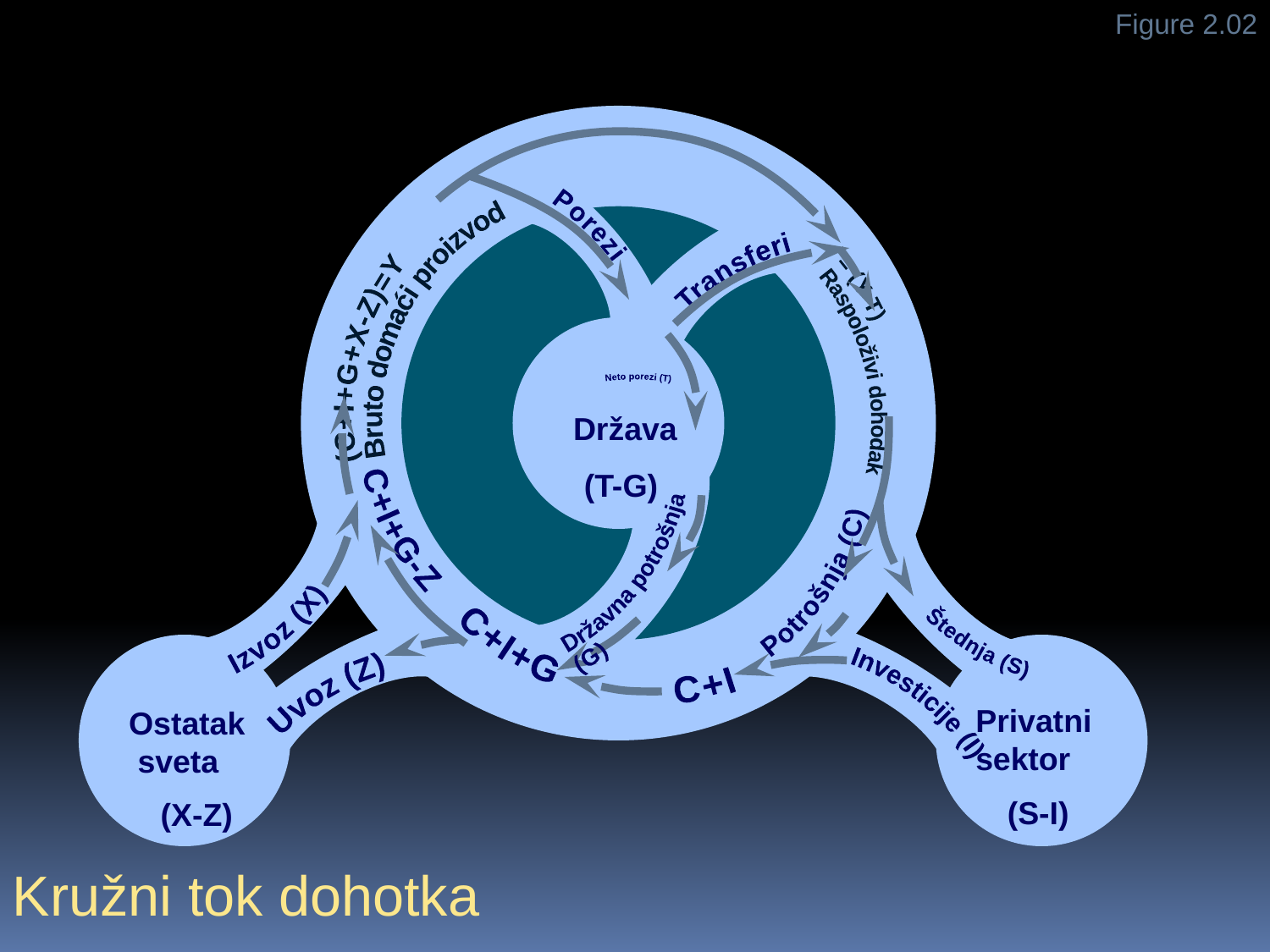

Figure 2.02

= (Y-T)
Raspoloživi dohodak
 Porezi

(C+I+G+X-Z)=Y
Bruto domaći proizvod
C+I+G-Z

Državna potrošnja
(G)

Štednja (S)
Potrošnja (C)

 Transferi

C+I+G

Izvoz (X)

C+I

Neto porezi (T)

Država
(T-G)
Uvoz (Z)

Investicije (I)
Privatni
sektor
Ostatak
 sveta
(S-I)
(X-Z)
Kružni tok dohotka